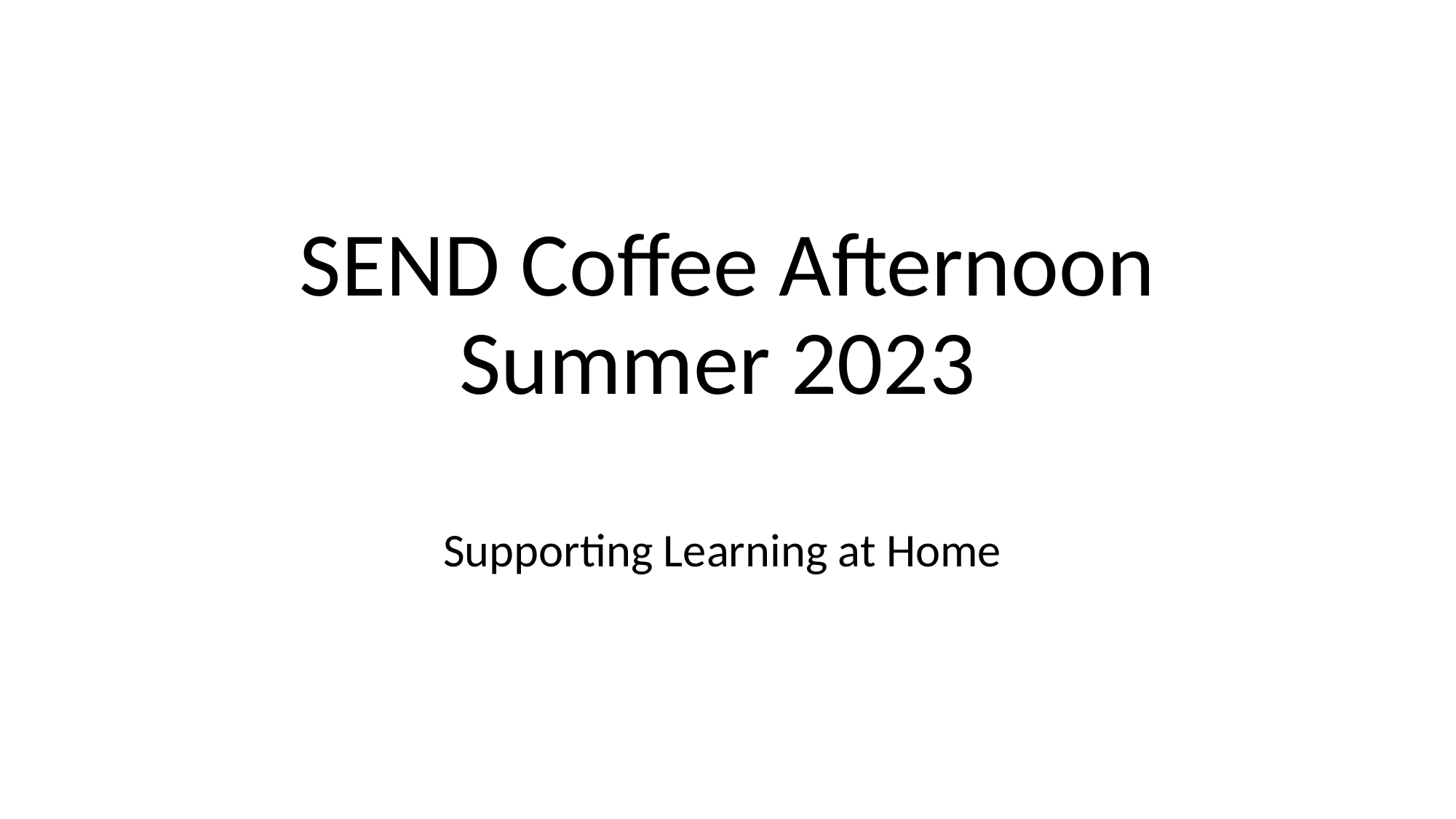

# SEND Coffee Afternoon Summer 2023
Supporting Learning at Home